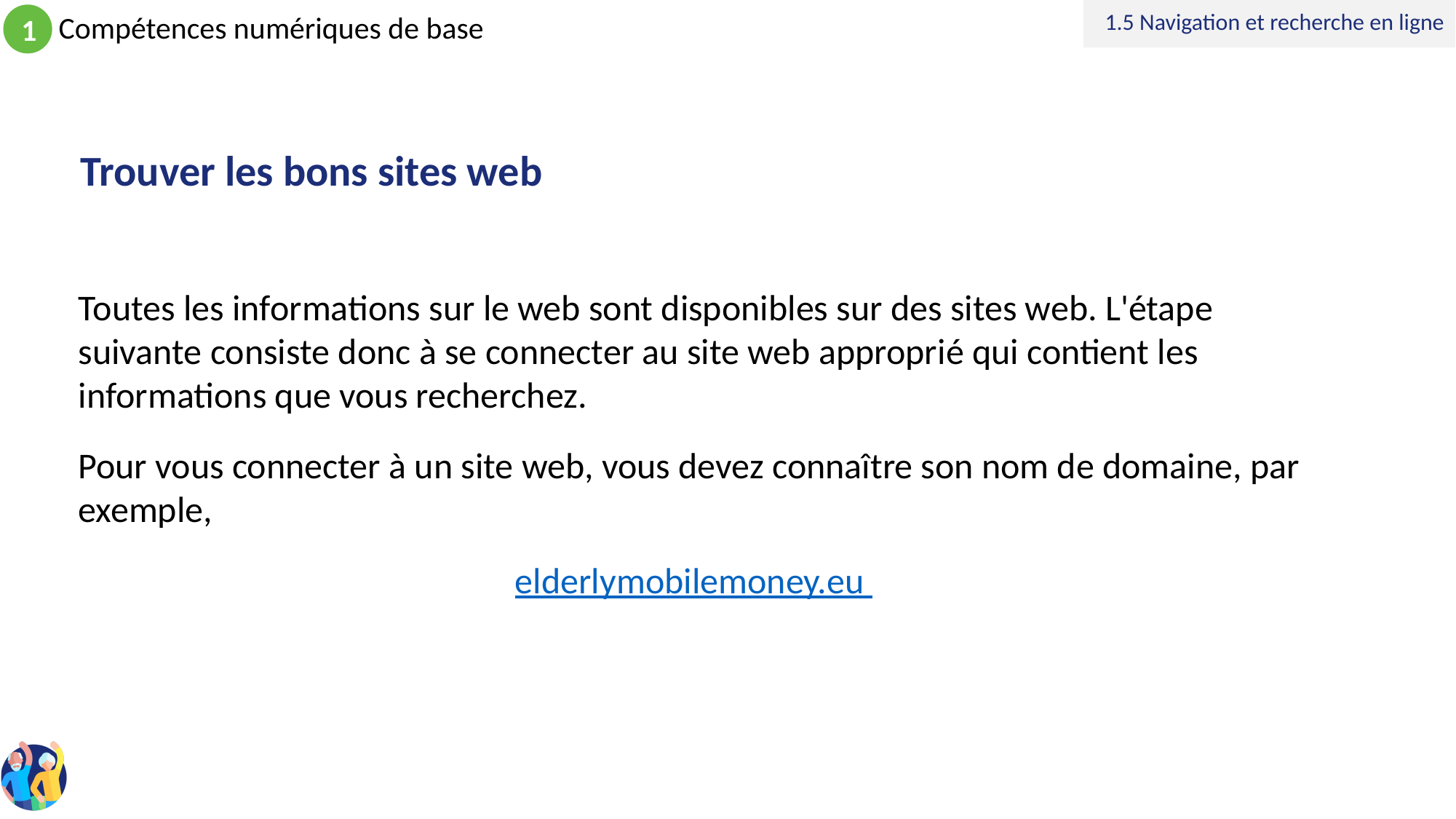

1.5 Navigation et recherche en ligne
# Trouver les bons sites web
Toutes les informations sur le web sont disponibles sur des sites web. L'étape suivante consiste donc à se connecter au site web approprié qui contient les informations que vous recherchez.
Pour vous connecter à un site web, vous devez connaître son nom de domaine, par exemple,
elderlymobilemoney.eu